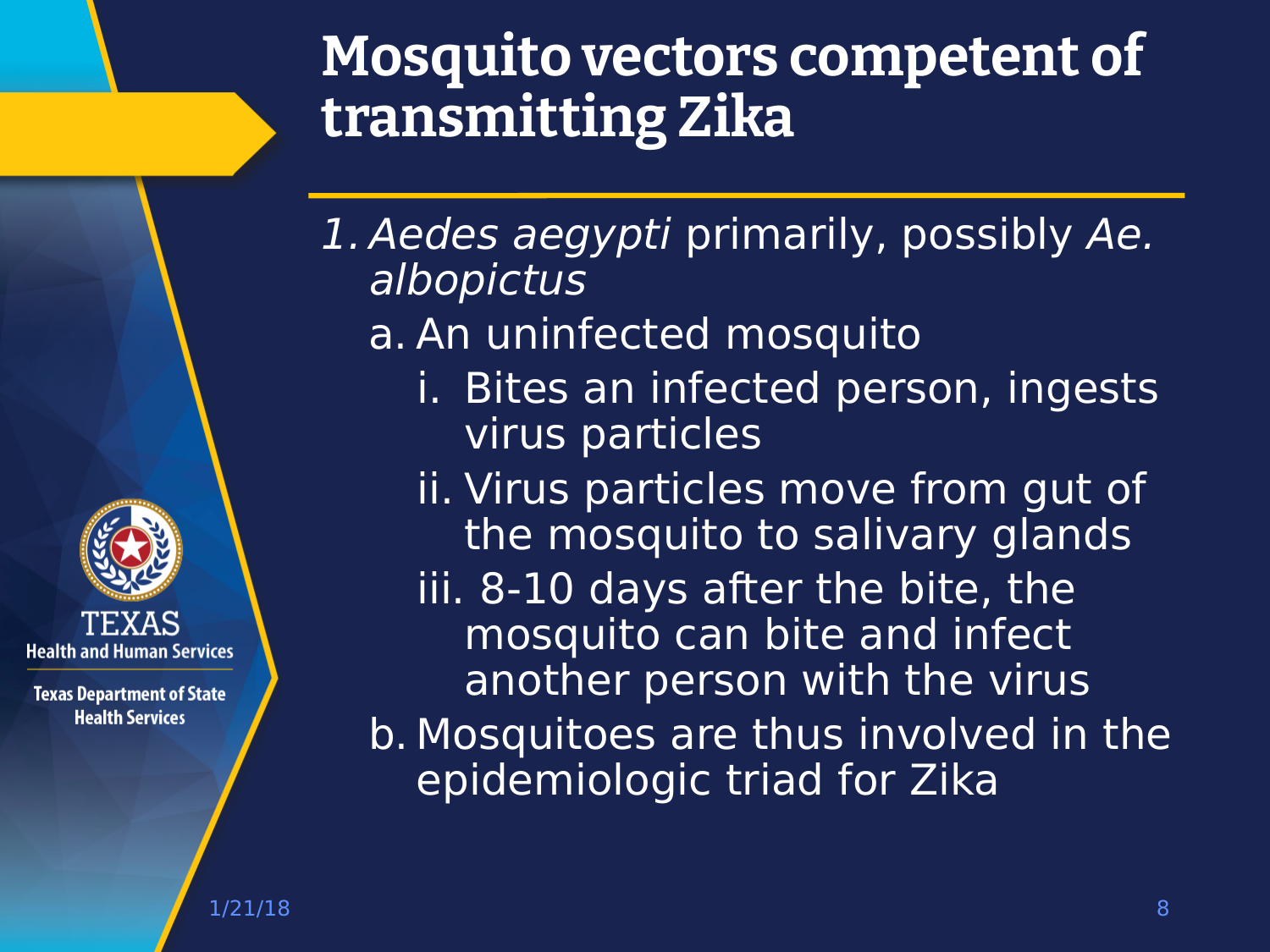

# Mosquito vectors competent of transmitting Zika
Aedes aegypti primarily, possibly Ae. albopictus
An uninfected mosquito
Bites an infected person, ingests virus particles
Virus particles move from gut of the mosquito to salivary glands
 8-10 days after the bite, the mosquito can bite and infect another person with the virus
Mosquitoes are thus involved in the epidemiologic triad for Zika
1/21/18

8